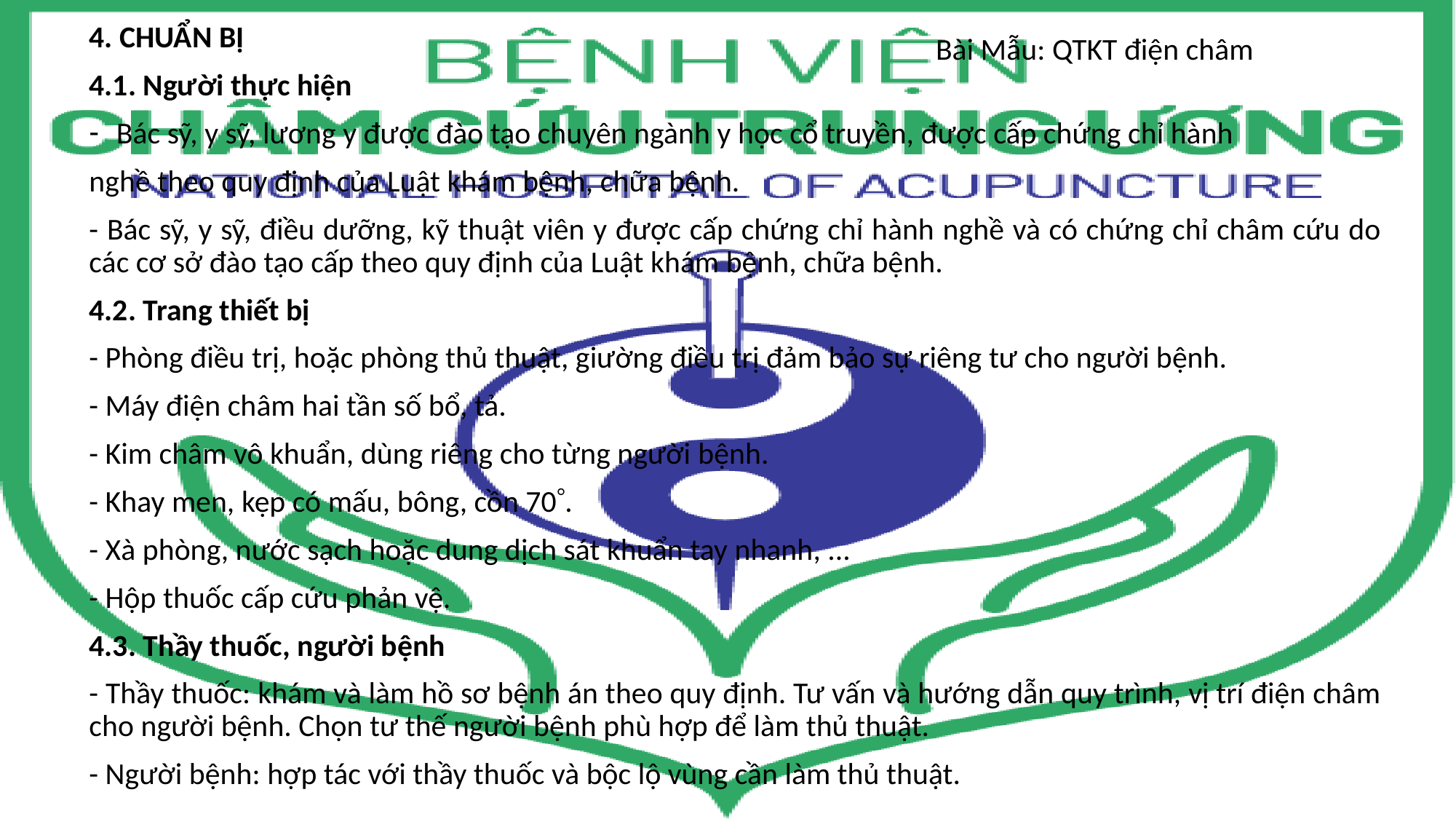

4. CHUẨN BỊ
4.1. Người thực hiện
Bác sỹ, y sỹ, lương y được đào tạo chuyên ngành y học cổ truyền, được cấp chứng chỉ hành
nghề theo quy định của Luật khám bệnh, chữa bệnh.
- Bác sỹ, y sỹ, điều dưỡng, kỹ thuật viên y được cấp chứng chỉ hành nghề và có chứng chỉ châm cứu do các cơ sở đào tạo cấp theo quy định của Luật khám bệnh, chữa bệnh.
4.2. Trang thiết bị
- Phòng điều trị, hoặc phòng thủ thuật, giường điều trị đảm bảo sự riêng tư cho người bệnh.
- Máy điện châm hai tần số bổ, tả.
- Kim châm vô khuẩn, dùng riêng cho từng người bệnh.
- Khay men, kẹp có mấu, bông, cồn 70°.
- Xà phòng, nước sạch hoặc dung dịch sát khuẩn tay nhanh, ...
- Hộp thuốc cấp cứu phản vệ.
4.3. Thầy thuốc, người bệnh
- Thầy thuốc: khám và làm hồ sơ bệnh án theo quy định. Tư vấn và hướng dẫn quy trình, vị trí điện châm cho người bệnh. Chọn tư thế người bệnh phù hợp để làm thủ thuật.
- Người bệnh: hợp tác với thầy thuốc và bộc lộ vùng cần làm thủ thuật.
# Bài Mẫu: QTKT điện châm